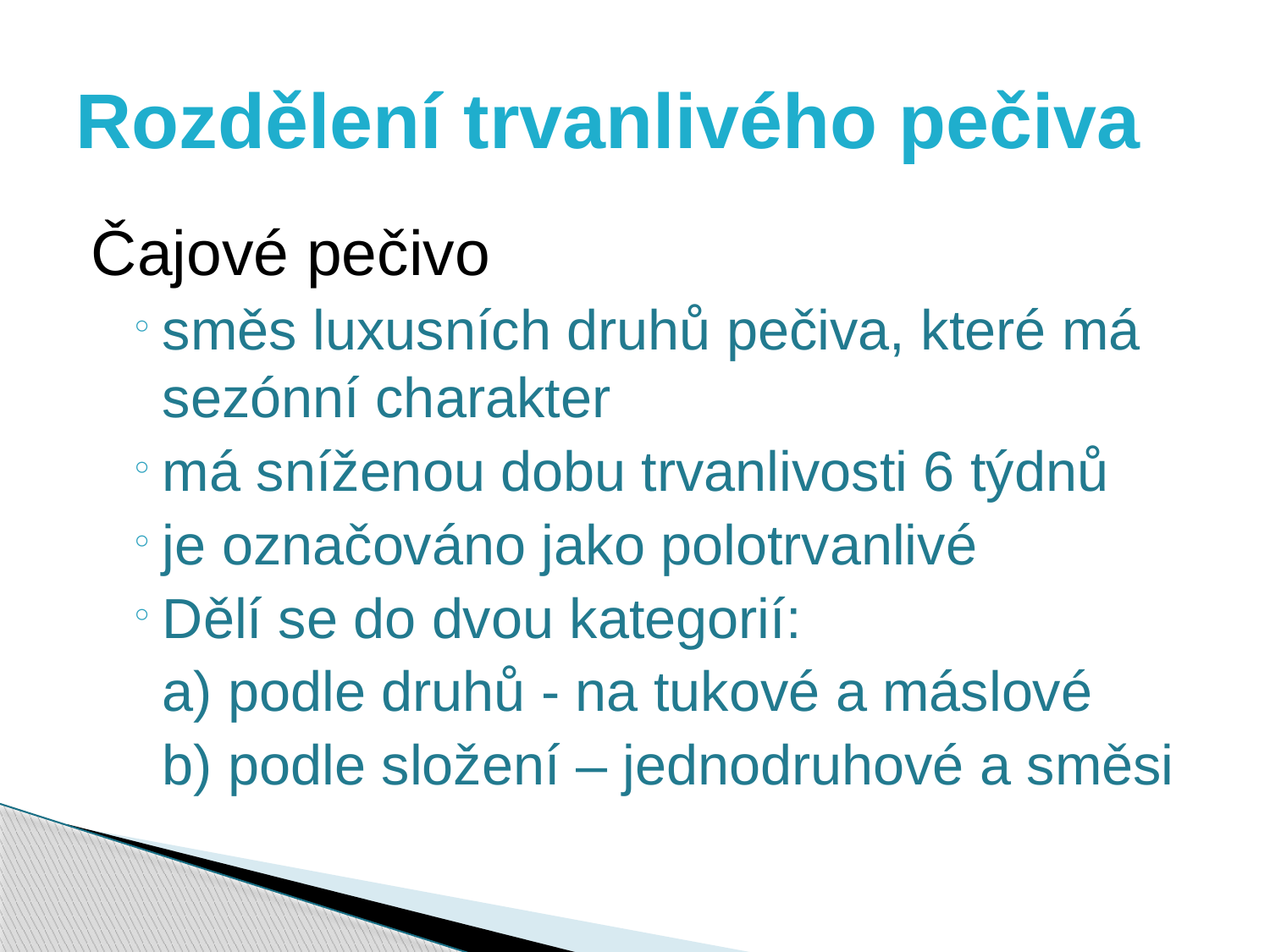

# Rozdělení trvanlivého pečiva
Čajové pečivo
směs luxusních druhů pečiva, které má sezónní charakter
má sníženou dobu trvanlivosti 6 týdnů
je označováno jako polotrvanlivé
Dělí se do dvou kategorií:
	a) podle druhů - na tukové a máslové
	b) podle složení – jednodruhové a směsi